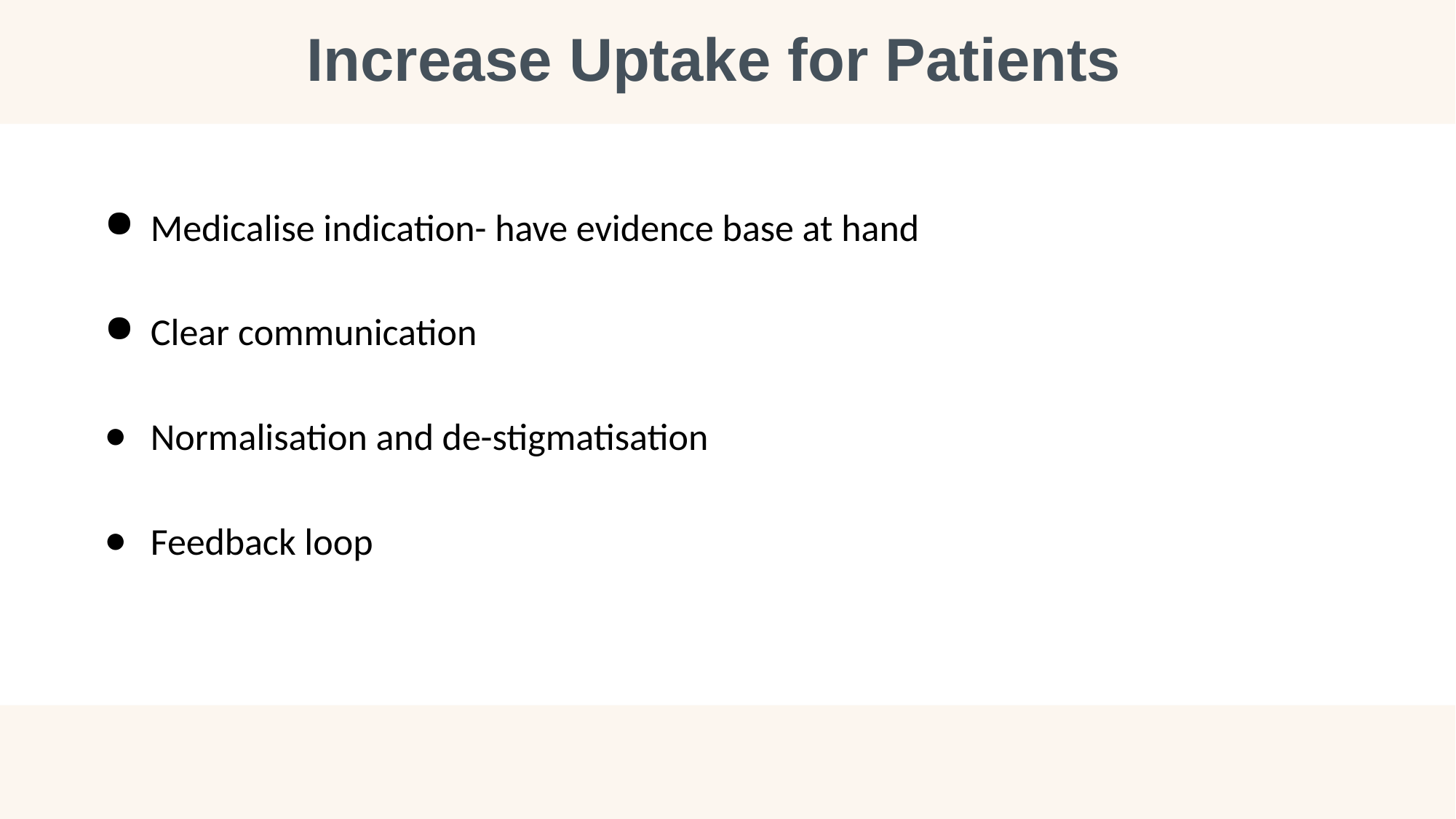

Increase Uptake for Patients

Medicalise indication- have evidence base at hand

Clear communication

Normalisation and de-stigmatisation

Feedback loop